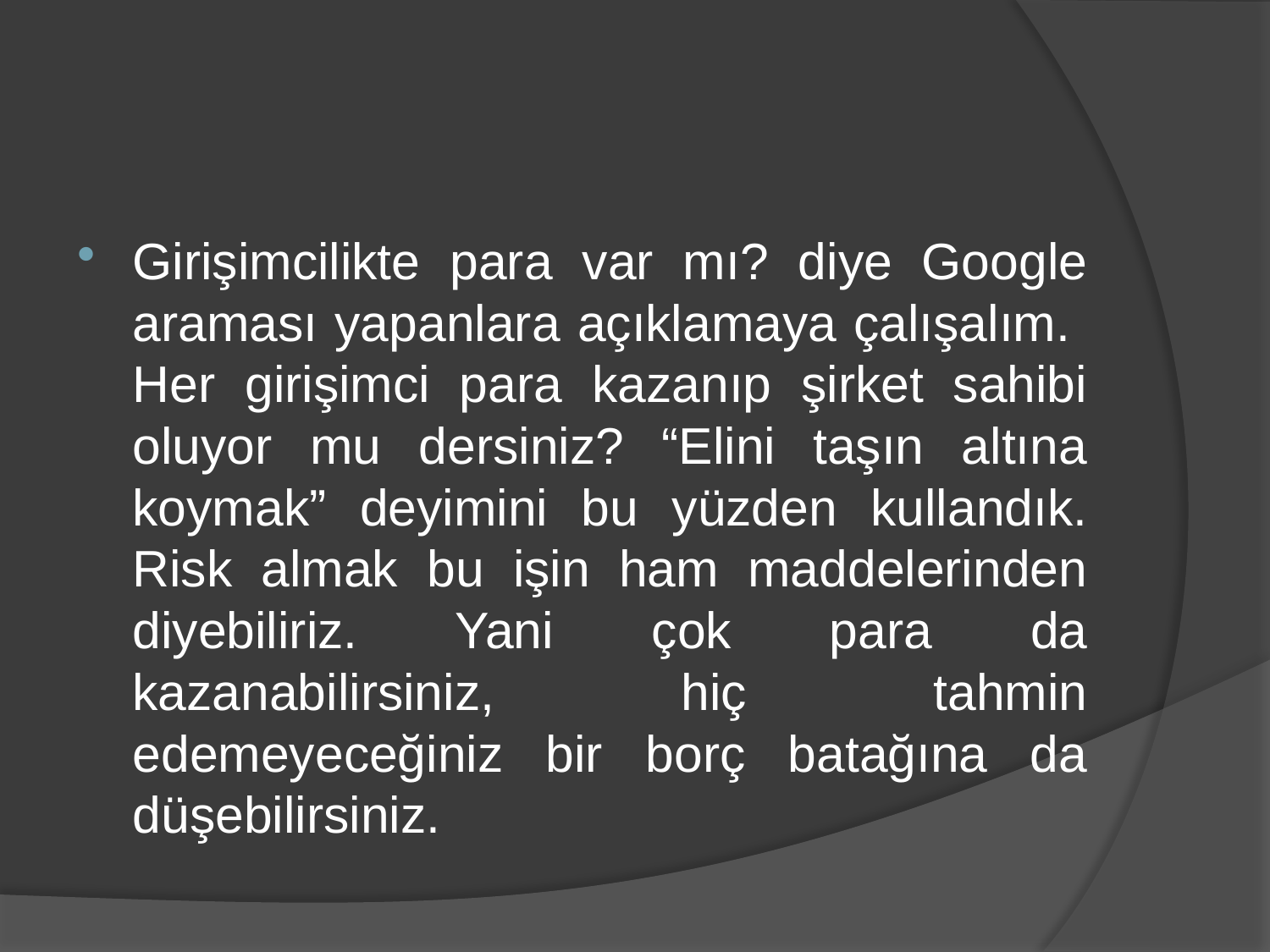

Girişimcilikte para var mı? diye Google araması yapanlara açıklamaya çalışalım.  Her girişimci para kazanıp şirket sahibi oluyor mu dersiniz? “Elini taşın altına koymak” deyimini bu yüzden kullandık. Risk almak bu işin ham maddelerinden diyebiliriz. Yani çok para da kazanabilirsiniz, hiç tahmin edemeyeceğiniz bir borç batağına da düşebilirsiniz.